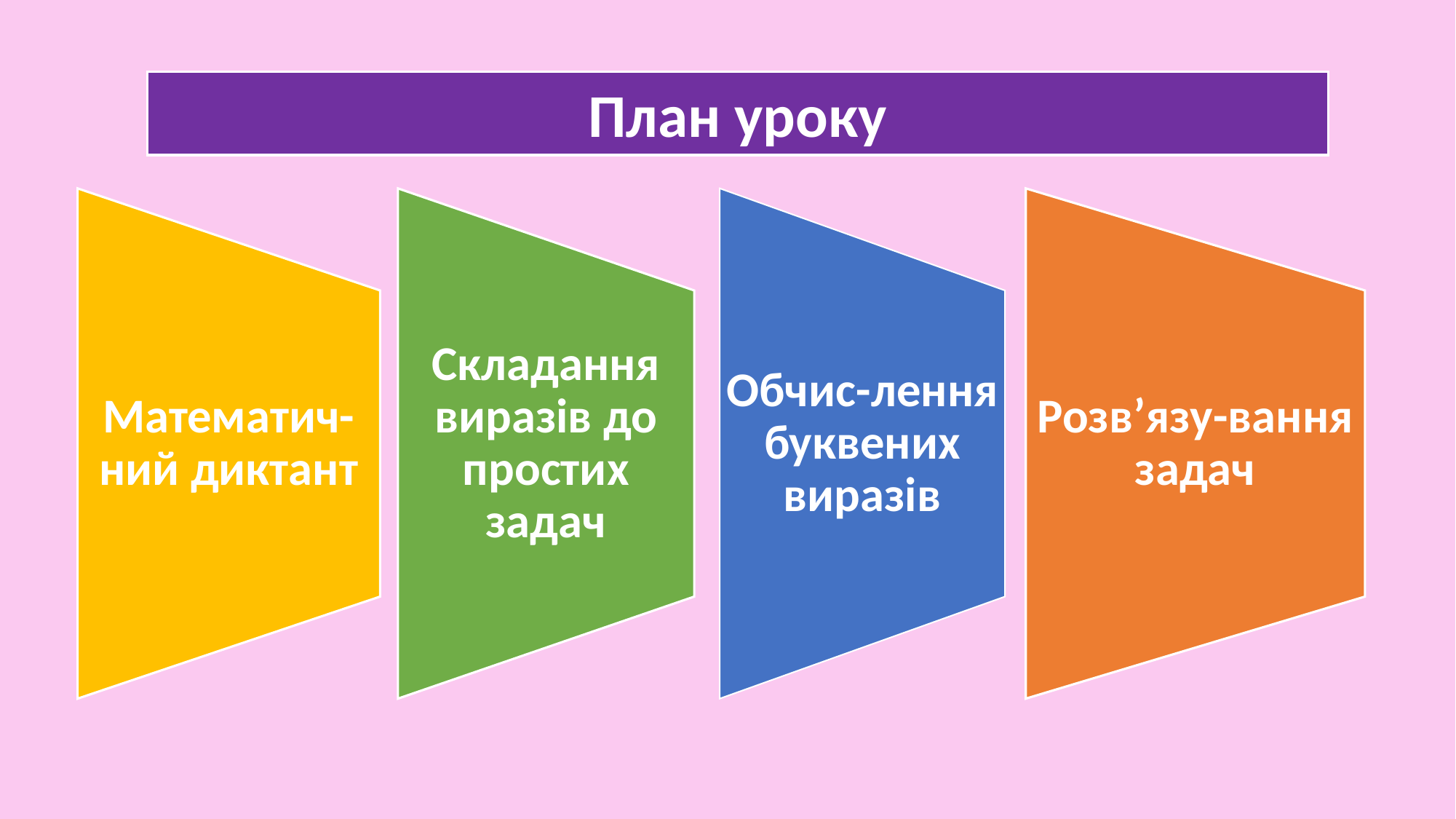

План уроку
Математич-ний диктант
Складання виразів до простих задач
Розв’язу-вання задач
Обчис-лення буквених виразів